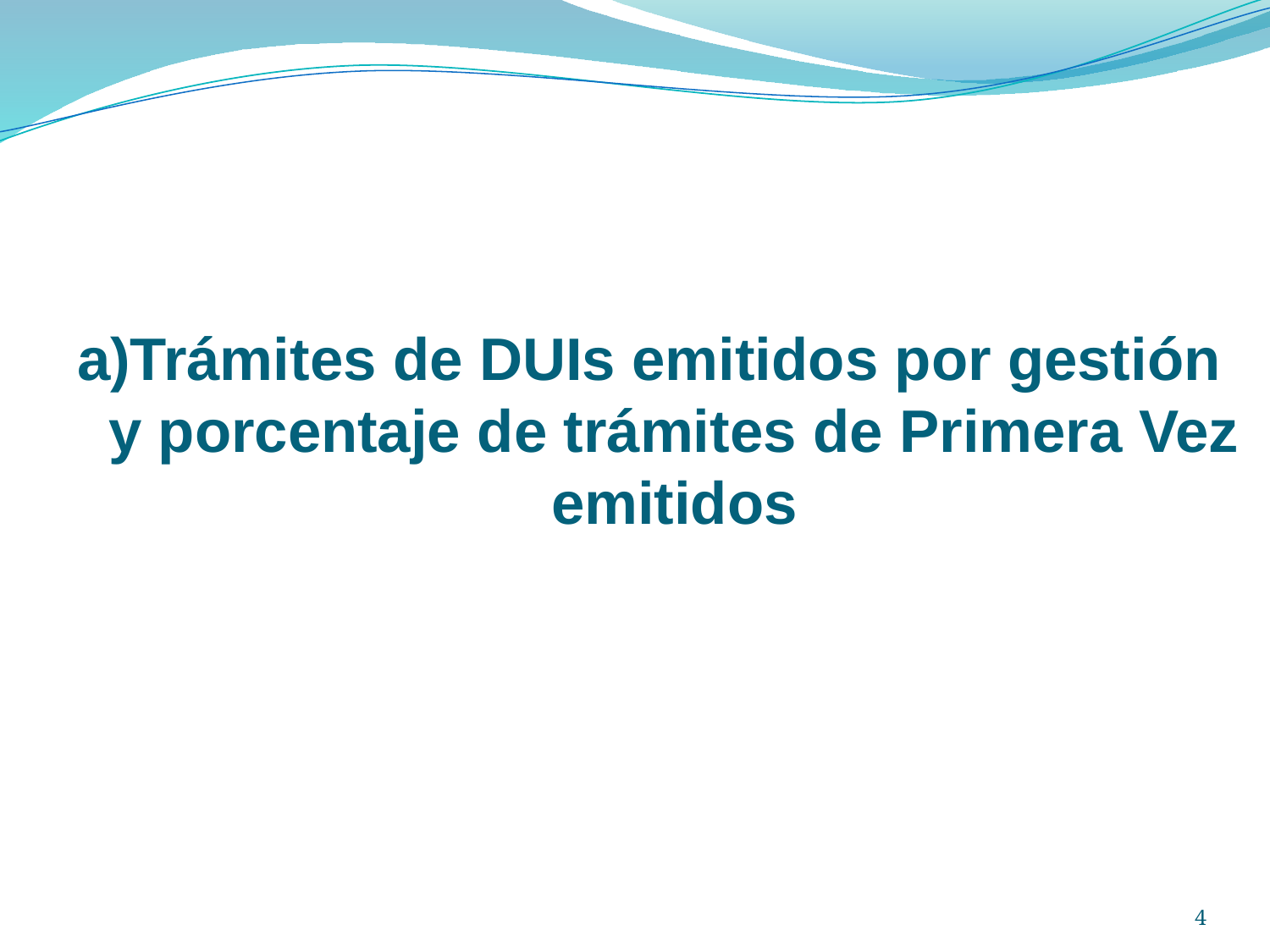

Trámites de DUIs emitidos por gestión y porcentaje de trámites de Primera Vez emitidos
4